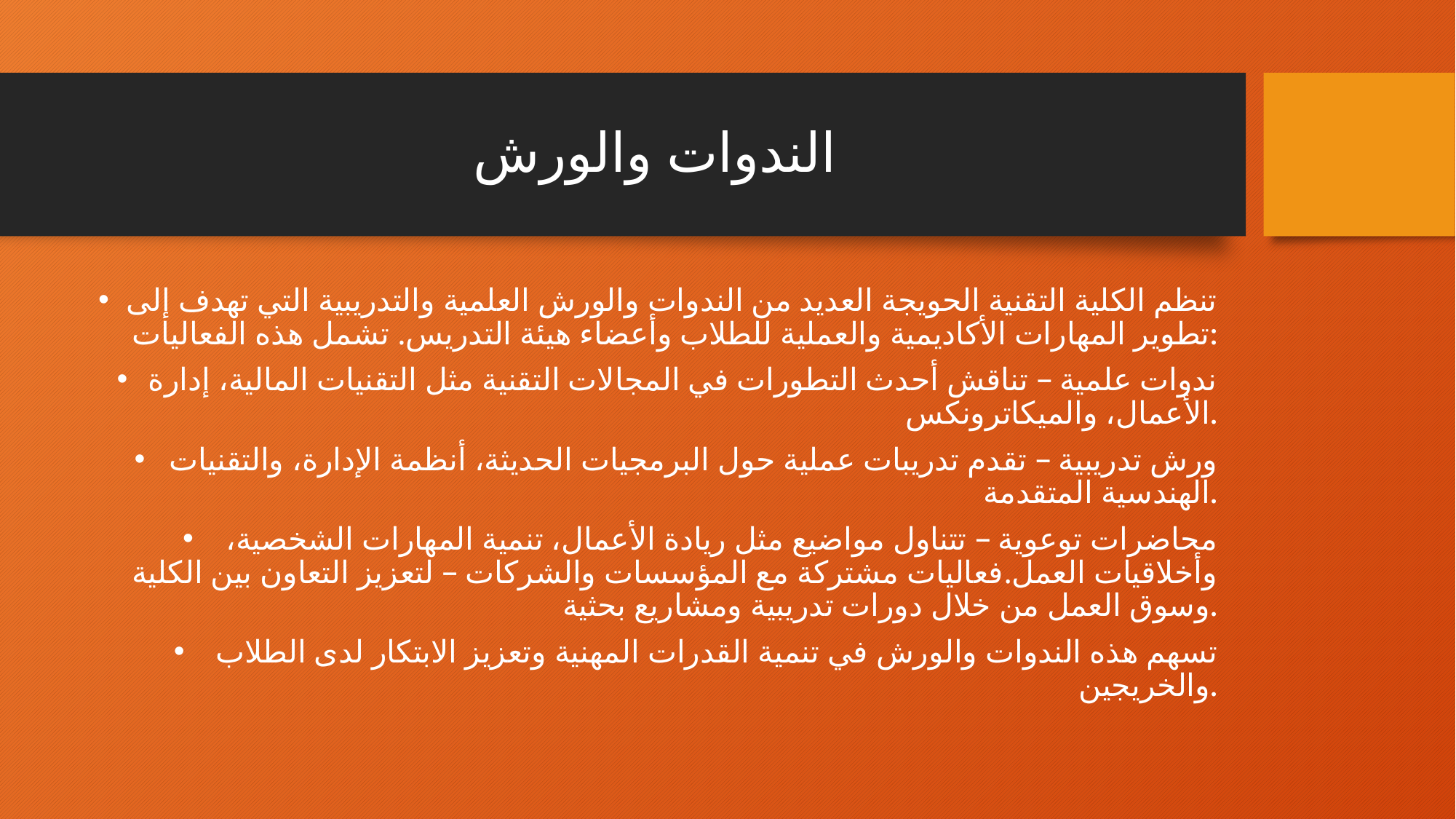

# الندوات والورش
تنظم الكلية التقنية الحويجة العديد من الندوات والورش العلمية والتدريبية التي تهدف إلى تطوير المهارات الأكاديمية والعملية للطلاب وأعضاء هيئة التدريس. تشمل هذه الفعاليات:
ندوات علمية – تناقش أحدث التطورات في المجالات التقنية مثل التقنيات المالية، إدارة الأعمال، والميكاترونكس.
ورش تدريبية – تقدم تدريبات عملية حول البرمجيات الحديثة، أنظمة الإدارة، والتقنيات الهندسية المتقدمة.
محاضرات توعوية – تتناول مواضيع مثل ريادة الأعمال، تنمية المهارات الشخصية، وأخلاقيات العمل.فعاليات مشتركة مع المؤسسات والشركات – لتعزيز التعاون بين الكلية وسوق العمل من خلال دورات تدريبية ومشاريع بحثية.
تسهم هذه الندوات والورش في تنمية القدرات المهنية وتعزيز الابتكار لدى الطلاب والخريجين.